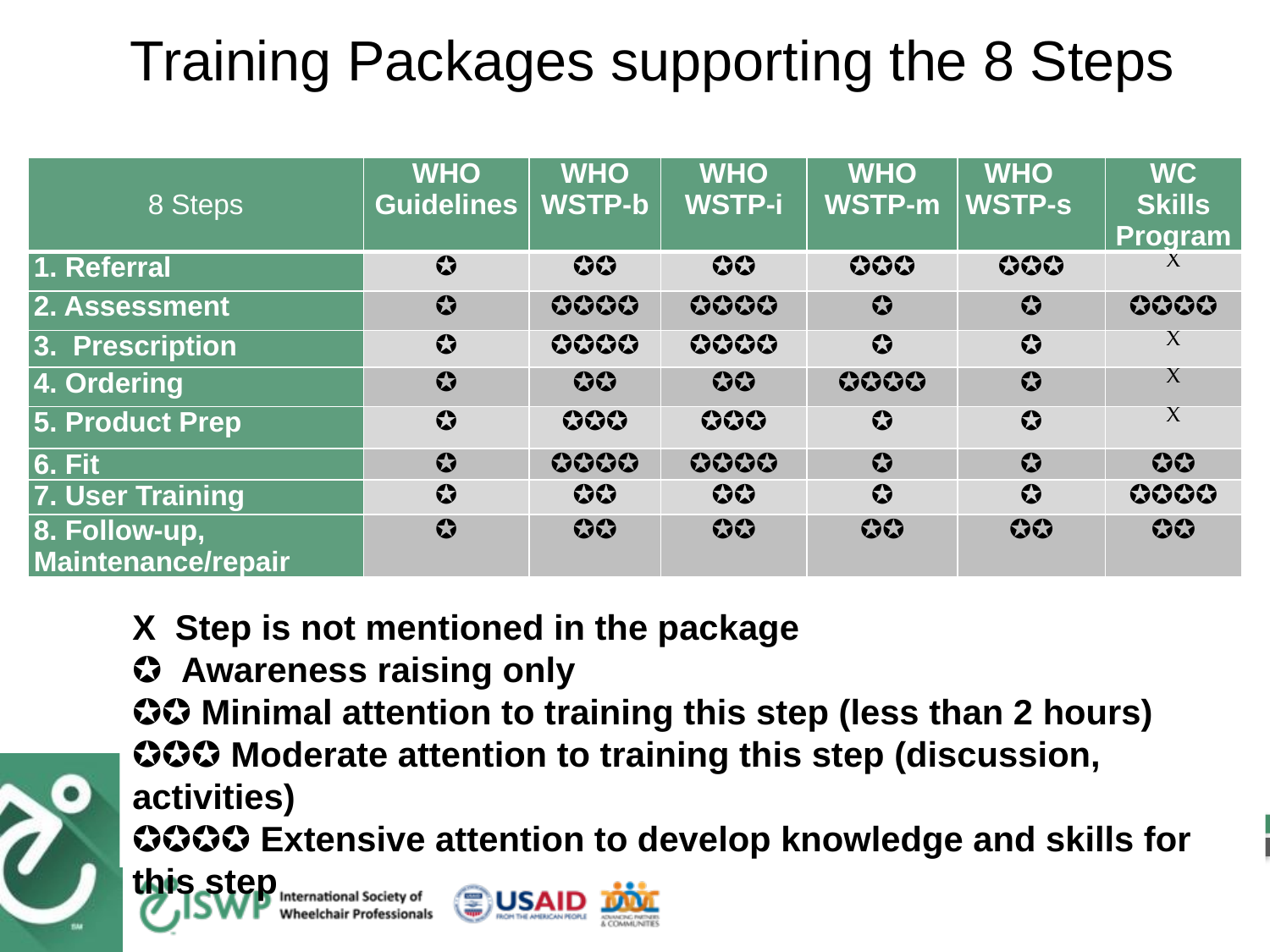

Training Packages supporting the 8 Steps
| 8 Steps | WHO Guidelines | WHO WSTP-b | WHO WSTP-i | WHO WSTP-m | WHO WSTP-s | WC Skills Program |
| --- | --- | --- | --- | --- | --- | --- |
| 1. Referral | ✪ | ✪✪ | ✪✪ | ✪✪✪ | ✪✪✪ | X |
| 2. Assessment | ✪ | ✪✪✪✪ | ✪✪✪✪ | ✪ | ✪ | ✪✪✪✪ |
| 3. Prescription | ✪ | ✪✪✪✪ | ✪✪✪✪ | ✪ | ✪ | X |
| 4. Ordering | ✪ | ✪✪ | ✪✪ | ✪✪✪✪ | ✪ | X |
| 5. Product Prep | ✪ | ✪✪✪ | ✪✪✪ | ✪ | ✪ | X |
| 6. Fit | ✪ | ✪✪✪✪ | ✪✪✪✪ | ✪ | ✪ | ✪✪ |
| 7. User Training | ✪ | ✪✪ | ✪✪ | ✪ | ✪ | ✪✪✪✪ |
| 8. Follow-up, Maintenance/repair | ✪ | ✪✪ | ✪✪ | ✪✪ | ✪✪ | ✪✪ |
X  Step is not mentioned in the package
✪  Awareness raising only
✪✪ Minimal attention to training this step (less than 2 hours)
✪✪✪ Moderate attention to training this step (discussion, activities)
✪✪✪✪ Extensive attention to develop knowledge and skills for this step